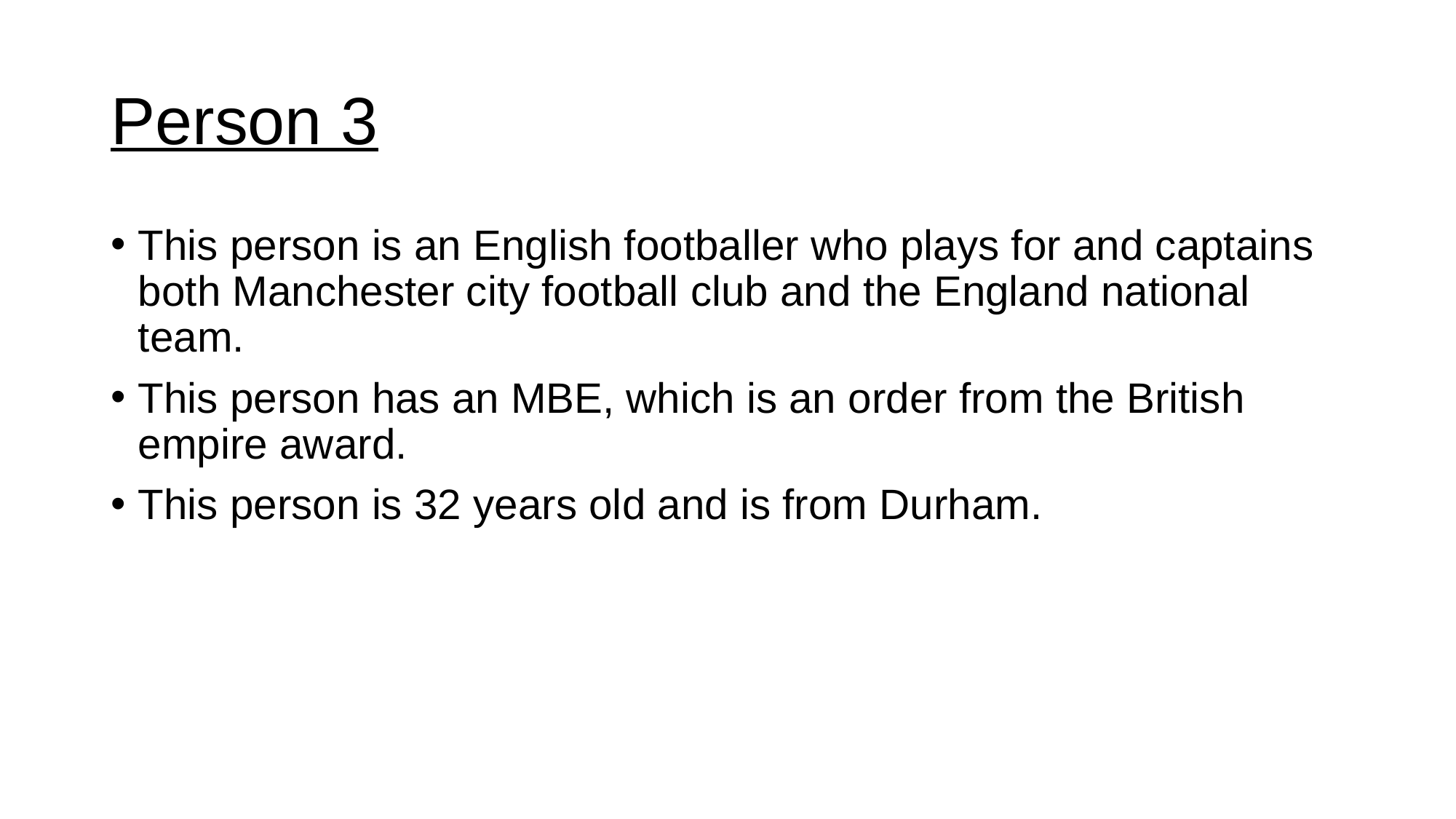

# Person 3
This person is an English footballer who plays for and captains both Manchester city football club and the England national team.
This person has an MBE, which is an order from the British empire award.
This person is 32 years old and is from Durham.